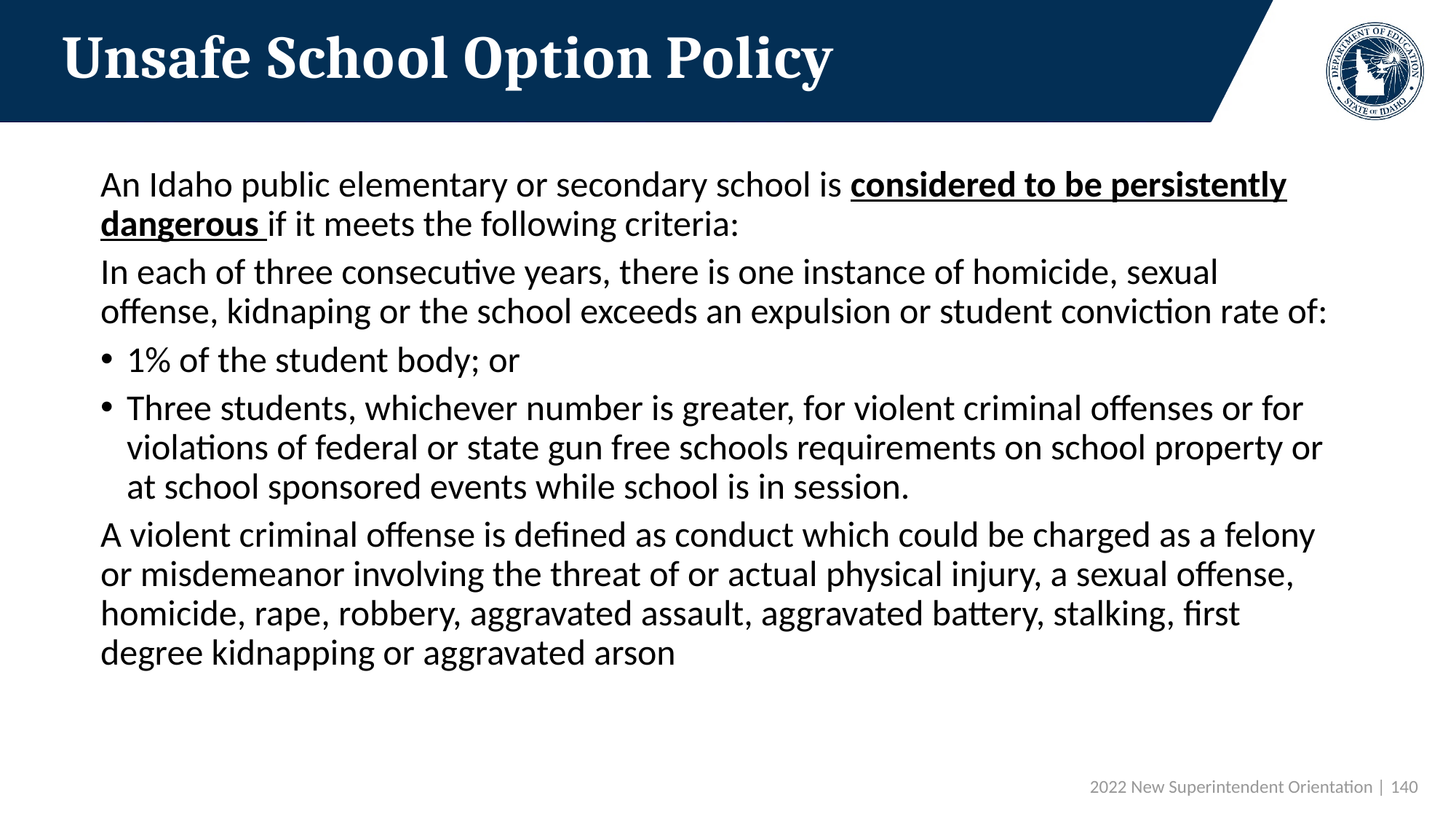

# Unsafe School Option Policy
An Idaho public elementary or secondary school is considered to be persistently dangerous if it meets the following criteria:
In each of three consecutive years, there is one instance of homicide, sexual offense, kidnaping or the school exceeds an expulsion or student conviction rate of:
1% of the student body; or
Three students, whichever number is greater, for violent criminal offenses or for violations of federal or state gun free schools requirements on school property or at school sponsored events while school is in session.
A violent criminal offense is defined as conduct which could be charged as a felony or misdemeanor involving the threat of or actual physical injury, a sexual offense, homicide, rape, robbery, aggravated assault, aggravated battery, stalking, first degree kidnapping or aggravated arson
 2022 New Superintendent Orientation | 140